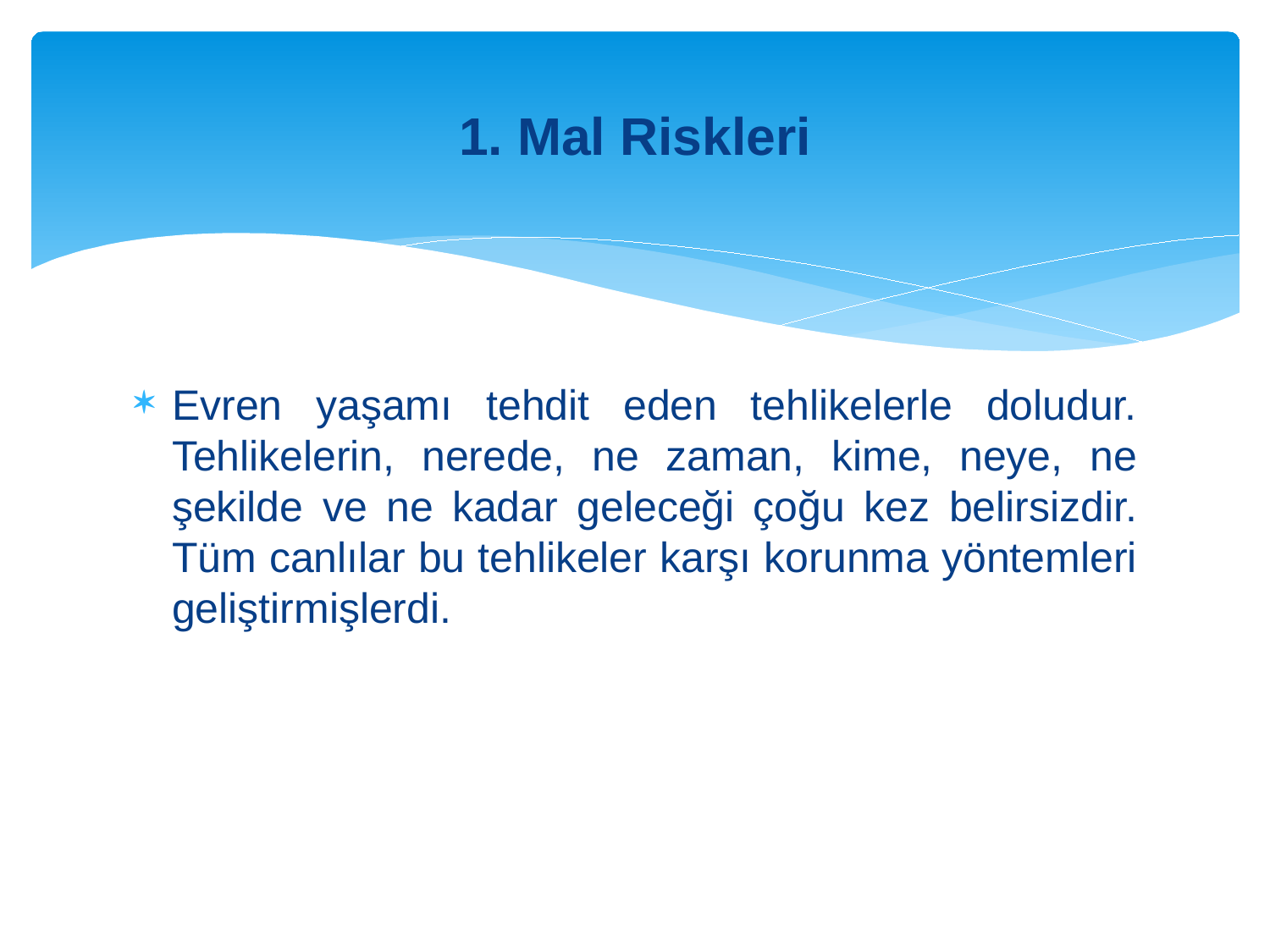

# 1. Mal Riskleri
Evren yaşamı tehdit eden tehlikelerle doludur. Tehlikelerin, nerede, ne zaman, kime, neye, ne şekilde ve ne kadar geleceği çoğu kez belirsizdir. Tüm canlılar bu tehlikeler karşı korunma yöntemleri geliştirmişlerdi.